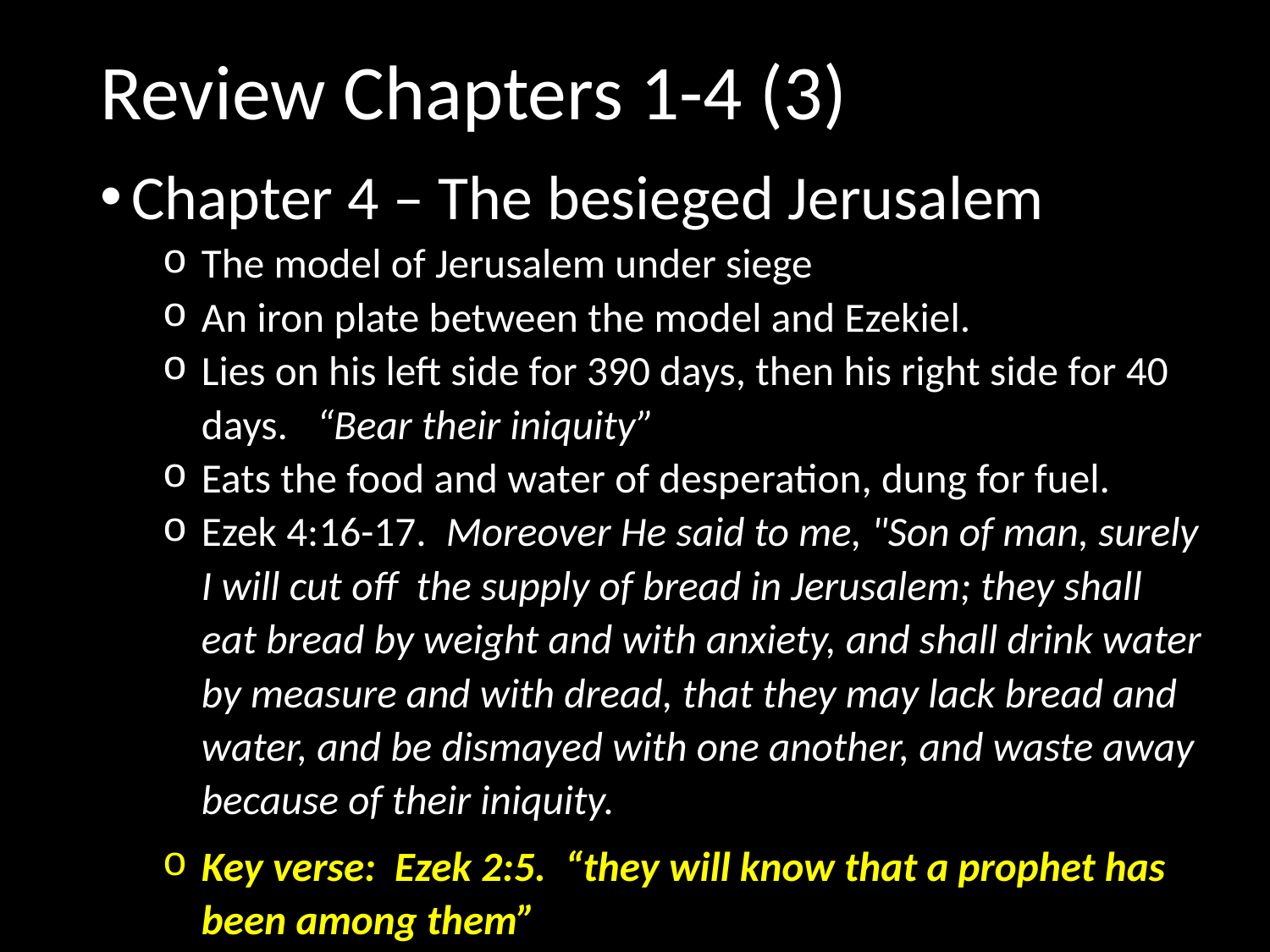

# Review Chapters 1-4 (3)
Chapter 4 – The besieged Jerusalem
The model of Jerusalem under siege
An iron plate between the model and Ezekiel.
Lies on his left side for 390 days, then his right side for 40 days.   “Bear their iniquity”
Eats the food and water of desperation, dung for fuel.
Ezek 4:16-17.  Moreover He said to me, "Son of man, surely I will cut off  the supply of bread in Jerusalem; they shall eat bread by weight and with anxiety, and shall drink water by measure and with dread, that they may lack bread and water, and be dismayed with one another, and waste away because of their iniquity.
Key verse:  Ezek 2:5.  “they will know that a prophet has been among them”